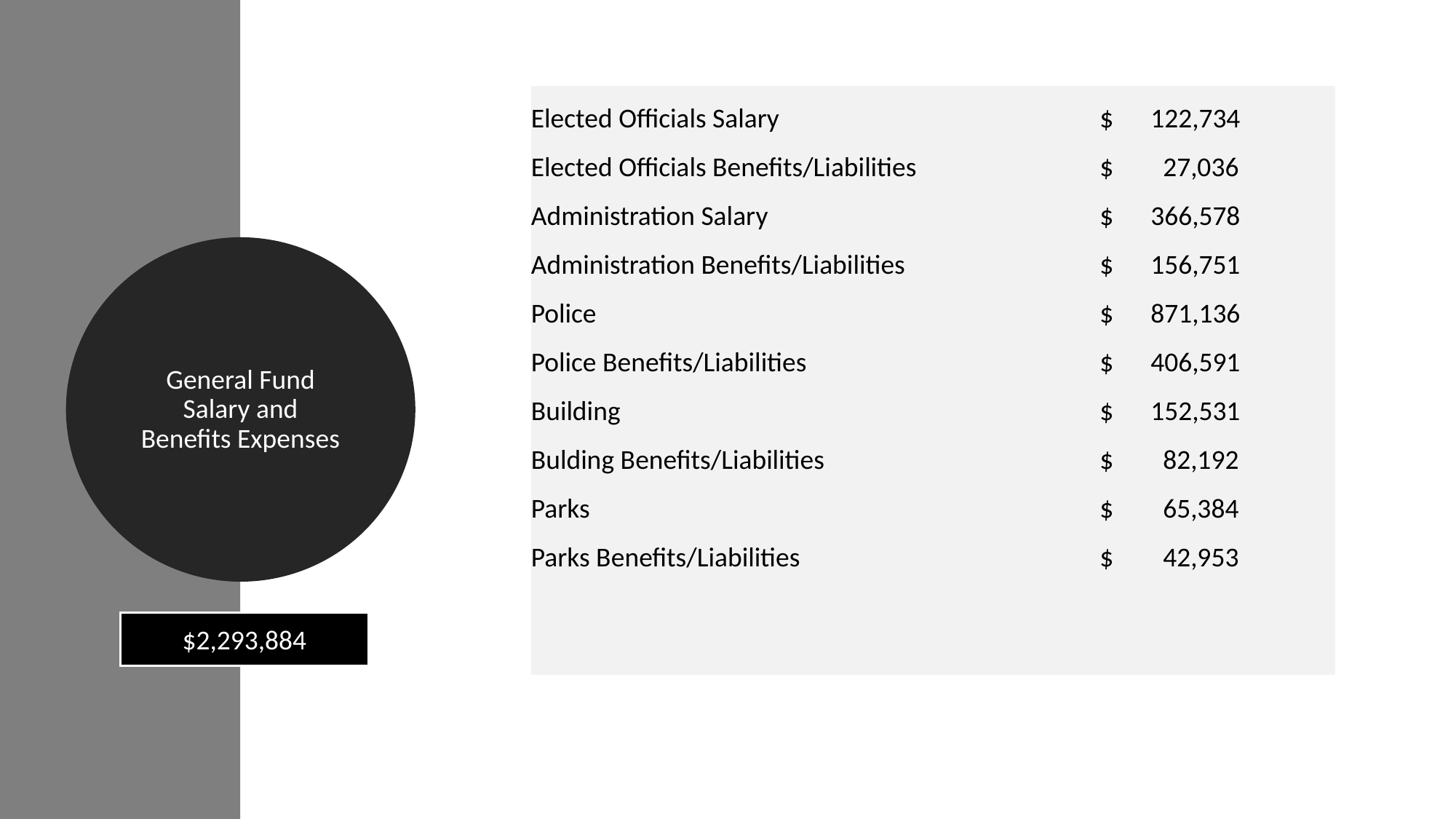

| Elected Officials Salary | $ 122,734 |
| --- | --- |
| Elected Officials Benefits/Liabilities | $ 27,036 |
| Administration Salary | $ 366,578 |
| Administration Benefits/Liabilities | $ 156,751 |
| Police | $ 871,136 |
| Police Benefits/Liabilities | $ 406,591 |
| Building | $ 152,531 |
| Bulding Benefits/Liabilities | $ 82,192 |
| Parks | $ 65,384 |
| Parks Benefits/Liabilities | $ 42,953 |
|  |  |
|  |  |
General Fund Salary and Benefits Expenses
$2,293,884